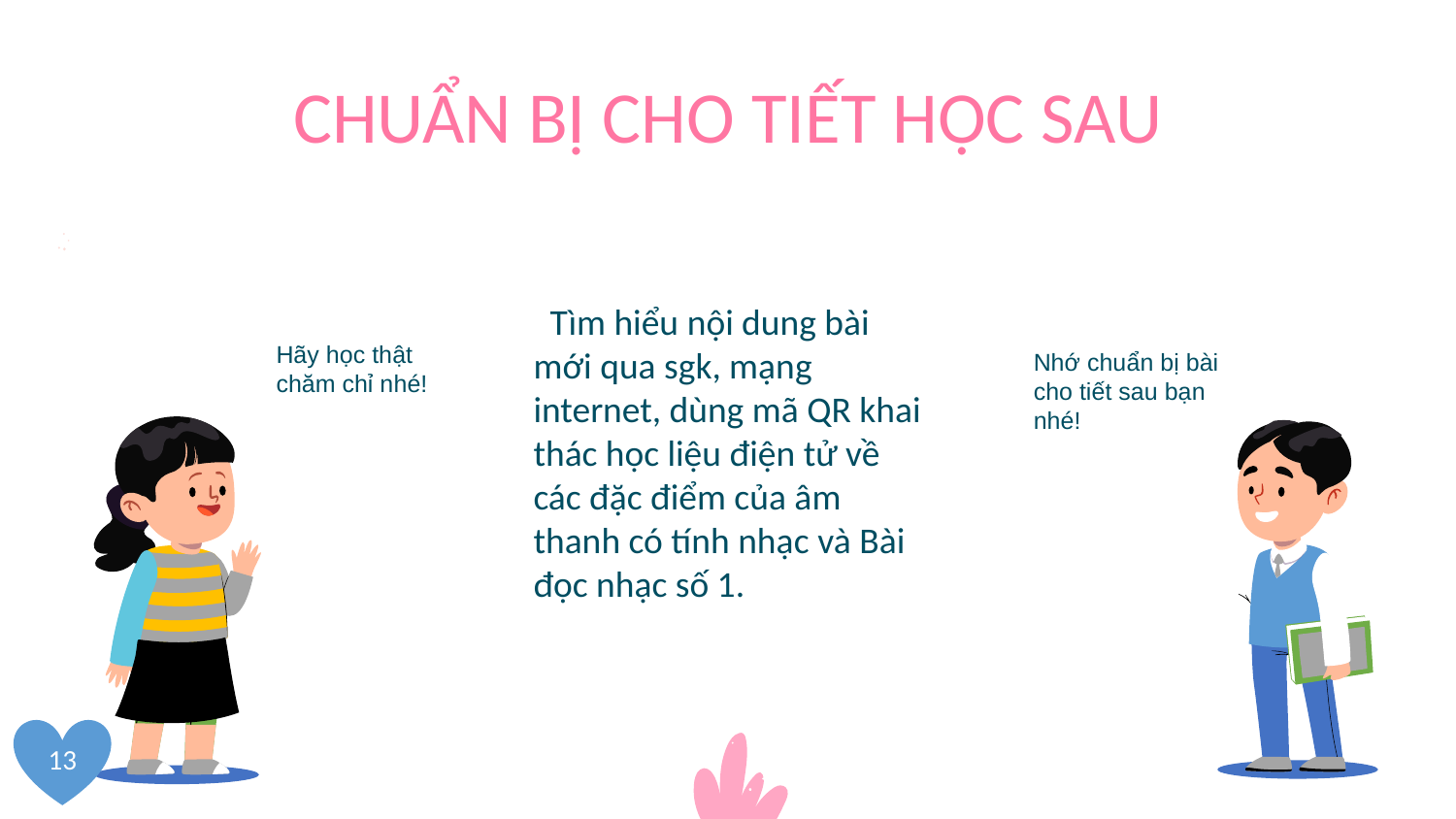

# CHUẨN BỊ CHO TIẾT HỌC SAU

  Tìm hiểu nội dung bài mới qua sgk, mạng internet, dùng mã QR khai thác học liệu điện tử về các đặc điểm của âm thanh có tính nhạc và Bài đọc nhạc số 1.

Hãy học thật chăm chỉ nhé!
Nhớ chuẩn bị bài cho tiết sau bạn nhé!

13